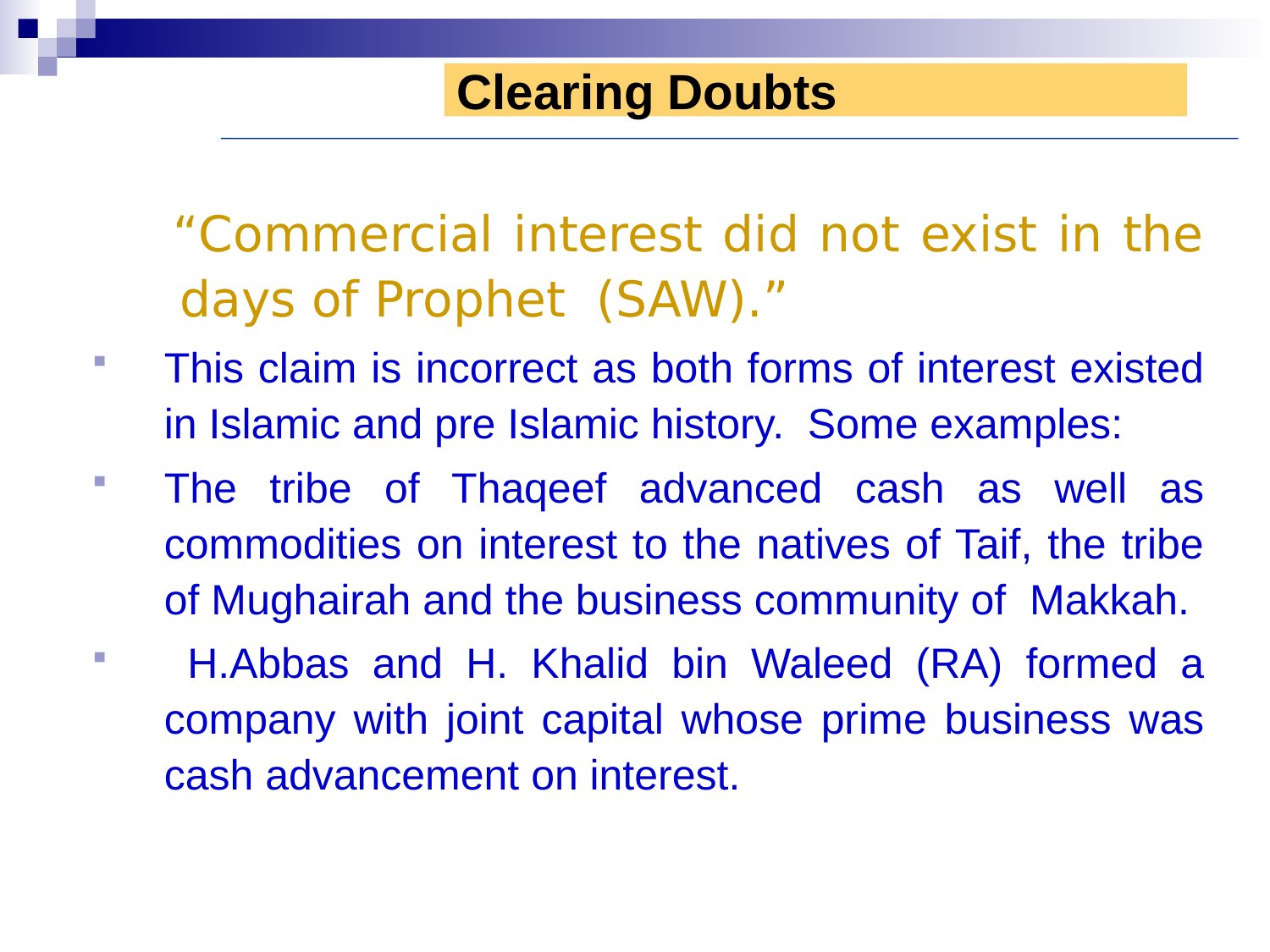

Clearing Doubts

  	“Commercial interest did not exist in the 	 days of Prophet  (SAW).”
This claim is incorrect as both forms of interest existed in Islamic and pre Islamic history.  Some examples:
The tribe of Thaqeef advanced cash as well as commodities on interest to the natives of Taif, the tribe of Mughairah and the business community of  Makkah.
 H.Abbas and H. Khalid bin Waleed (RA) formed a company with joint capital whose prime business was cash advancement on interest.